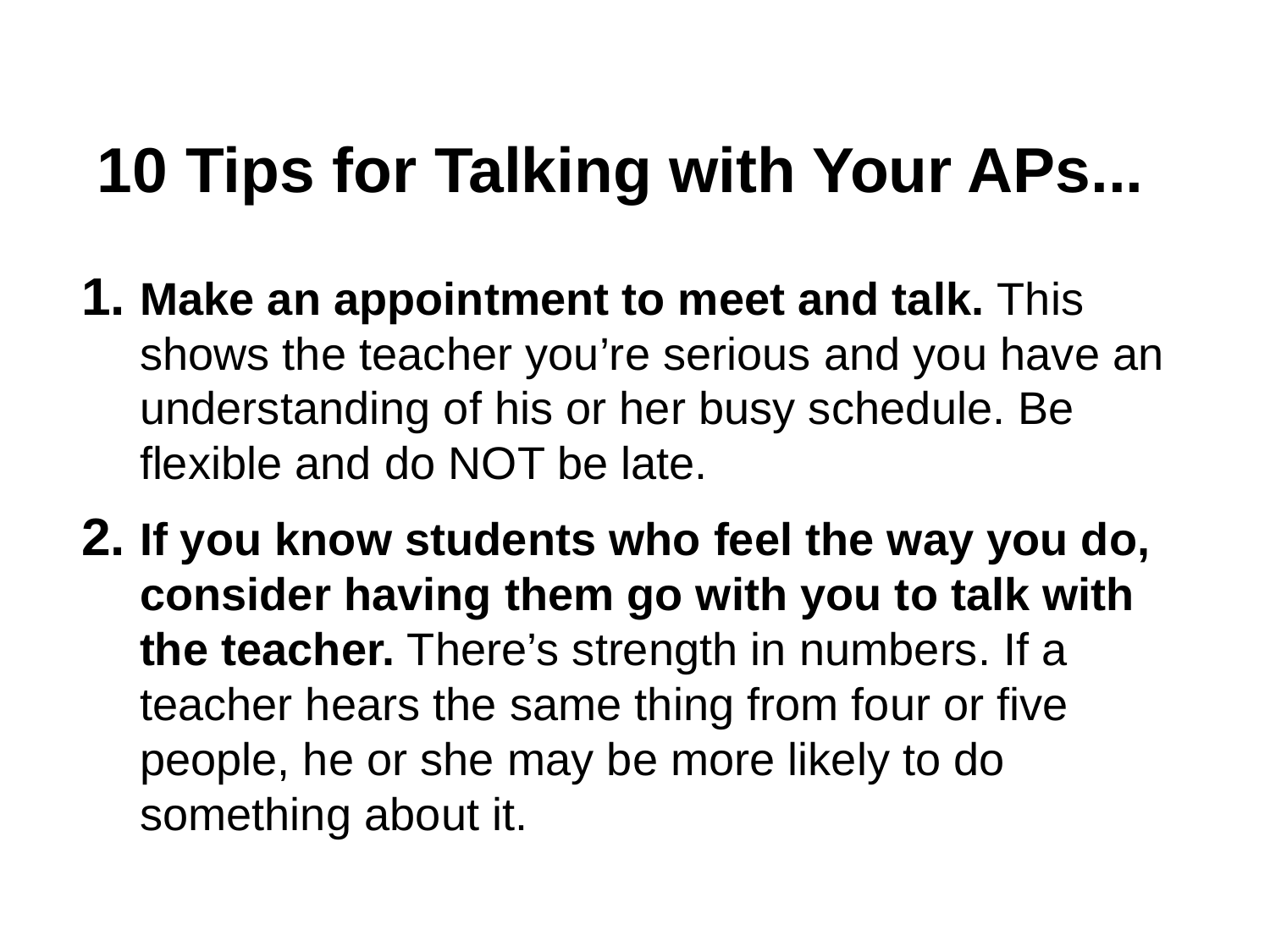

# 10 Tips for Talking with Your APs...
Make an appointment to meet and talk. This shows the teacher you’re serious and you have an understanding of his or her busy schedule. Be flexible and do NOT be late.

If you know students who feel the way you do, consider having them go with you to talk with the teacher. There’s strength in numbers. If a teacher hears the same thing from four or five people, he or she may be more likely to do something about it.